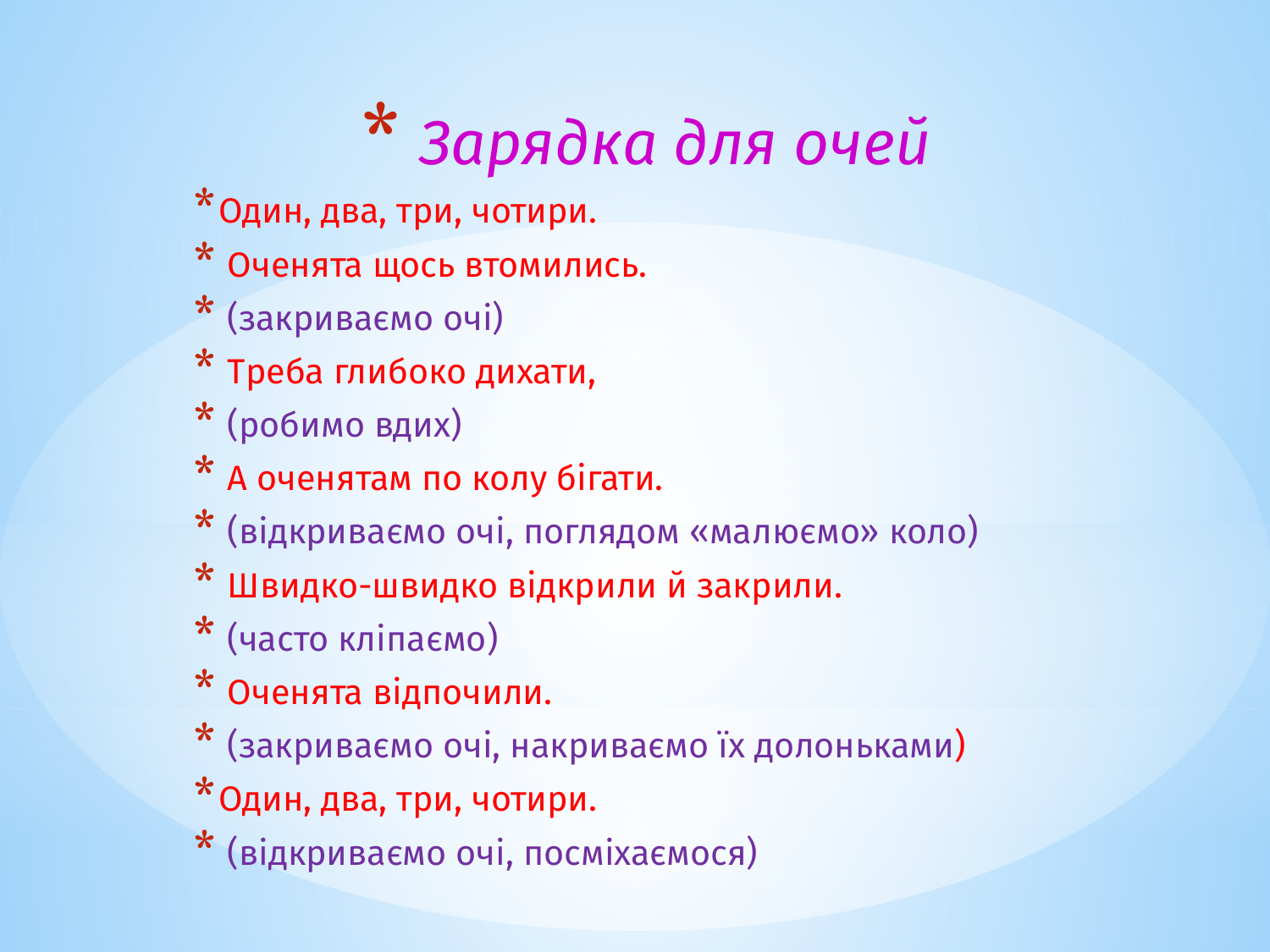

Зарядка для очей
Один, два, три, чотири.
 Оченята щось втомились.
 (закриваємо очі)
 Треба глибоко дихати,
 (робимо вдих)
 А оченятам по колу бігати.
 (відкриваємо очі, поглядом «малюємо» коло)
 Швидко-швидко відкрили й закрили.
 (часто кліпаємо)
 Оченята відпочили.
 (закриваємо очі, накриваємо їх долоньками)
Один, два, три, чотири.
 (відкриваємо очі, посміхаємося)